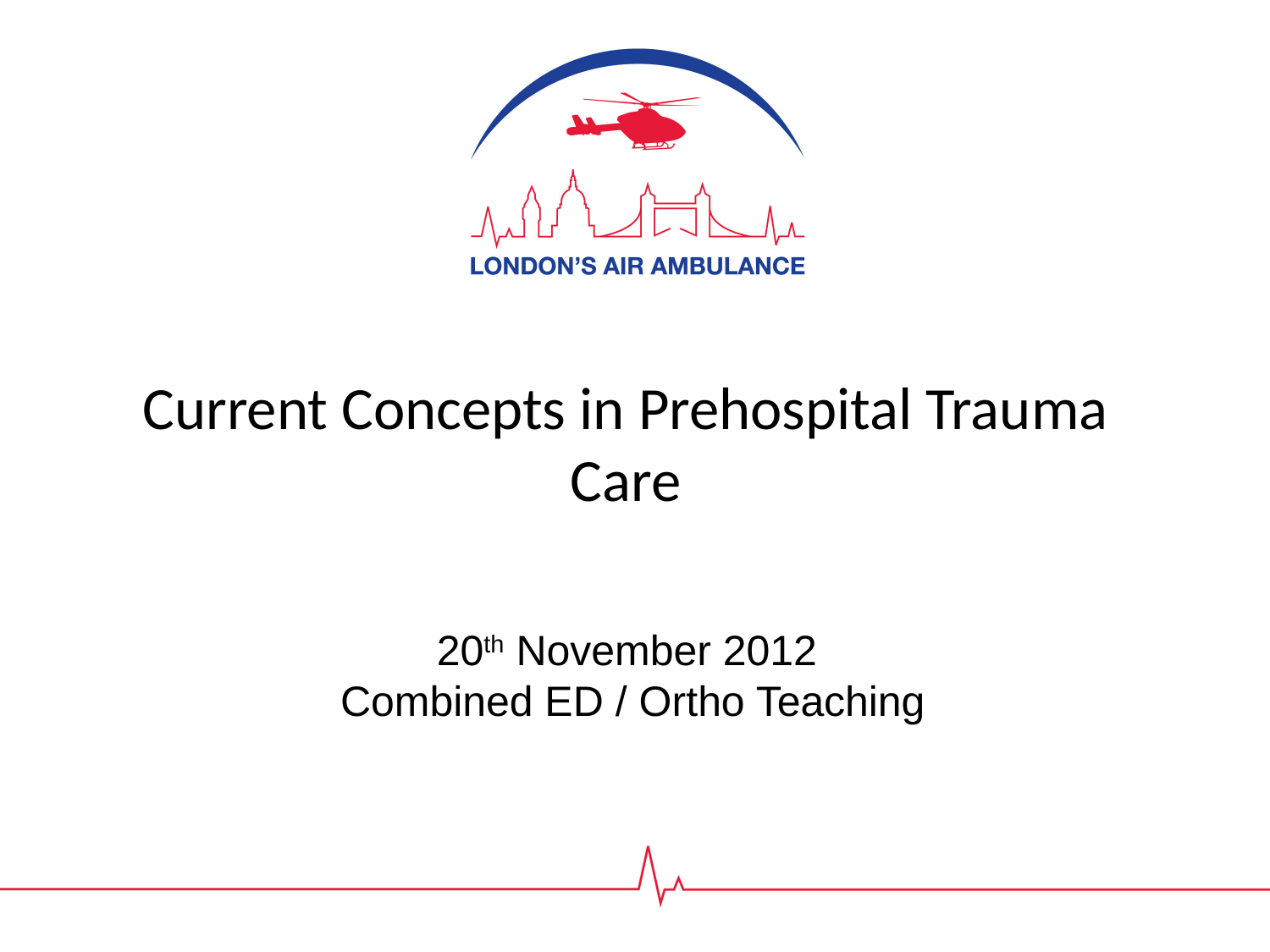

# Current Concepts in Prehospital Trauma Care
20th November 2012
 Combined ED / Ortho Teaching